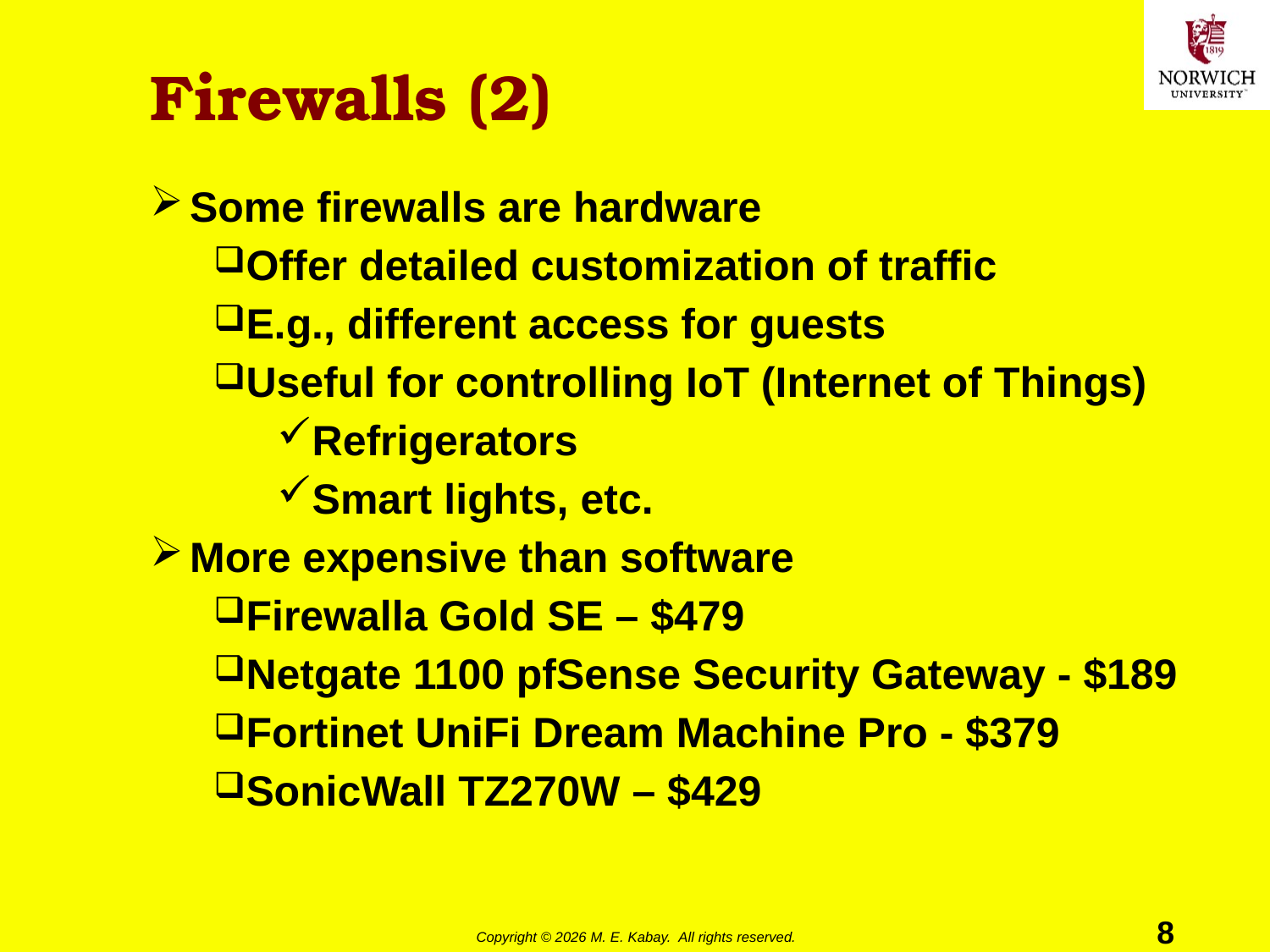

# Firewalls (2)
Some firewalls are hardware
Offer detailed customization of traffic
E.g., different access for guests
Useful for controlling IoT (Internet of Things)
Refrigerators
Smart lights, etc.
More expensive than software
Firewalla Gold SE – $479
Netgate 1100 pfSense Security Gateway - $189
Fortinet UniFi Dream Machine Pro - $379
SonicWall TZ270W – $429